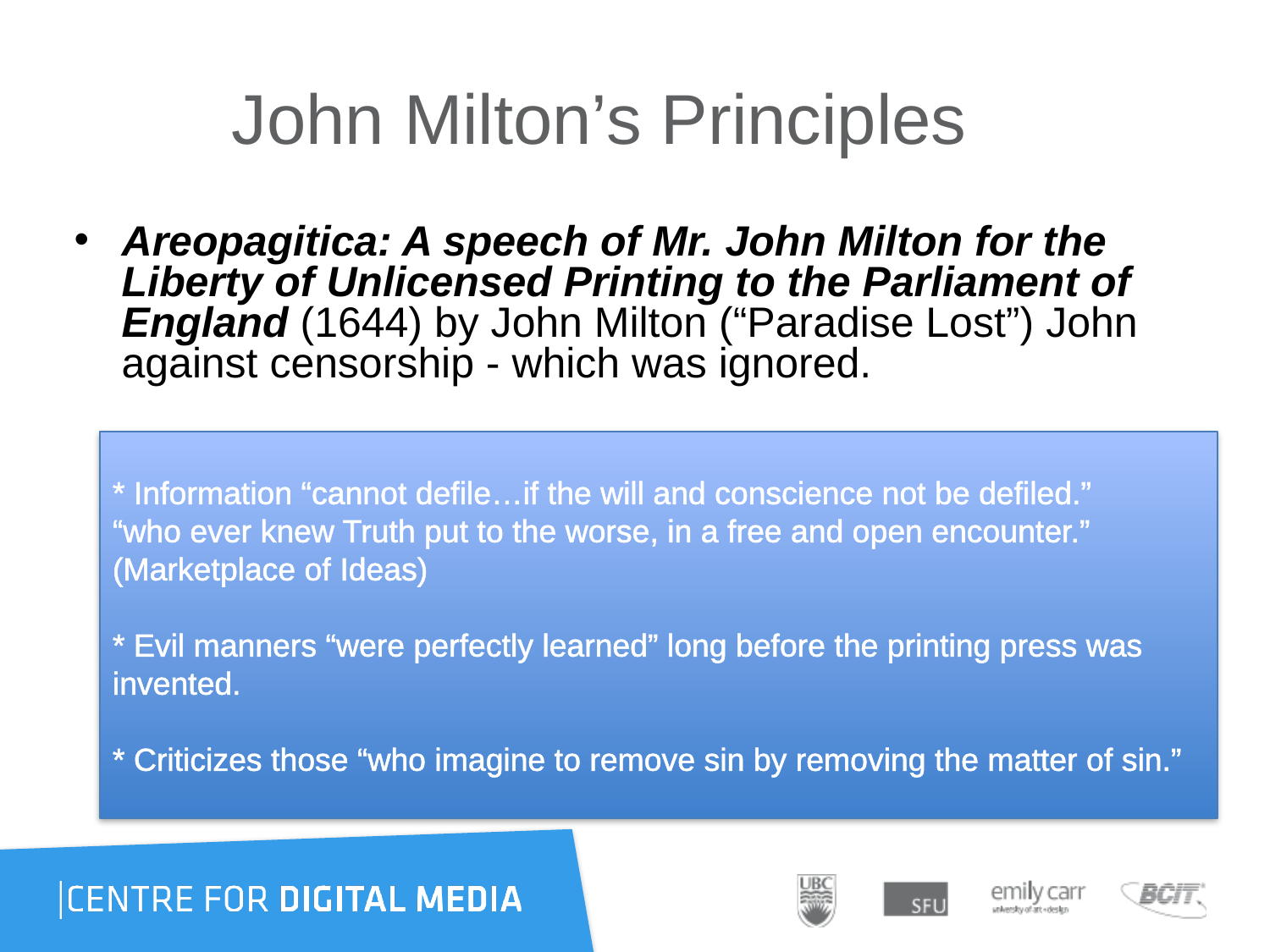

# John Milton’s Principles

Areopagitica: A speech of Mr. John Milton for the Liberty of Unlicensed Printing to the Parliament of England (1644) by John Milton (“Paradise Lost”) John against censorship - which was ignored.

* Information “cannot defile…if the will and conscience not be defiled.”
“who ever knew Truth put to the worse, in a free and open encounter.” (Marketplace of Ideas)

* Evil manners “were perfectly learned” long before the printing press was invented.

* Criticizes those “who imagine to remove sin by removing the matter of sin.”